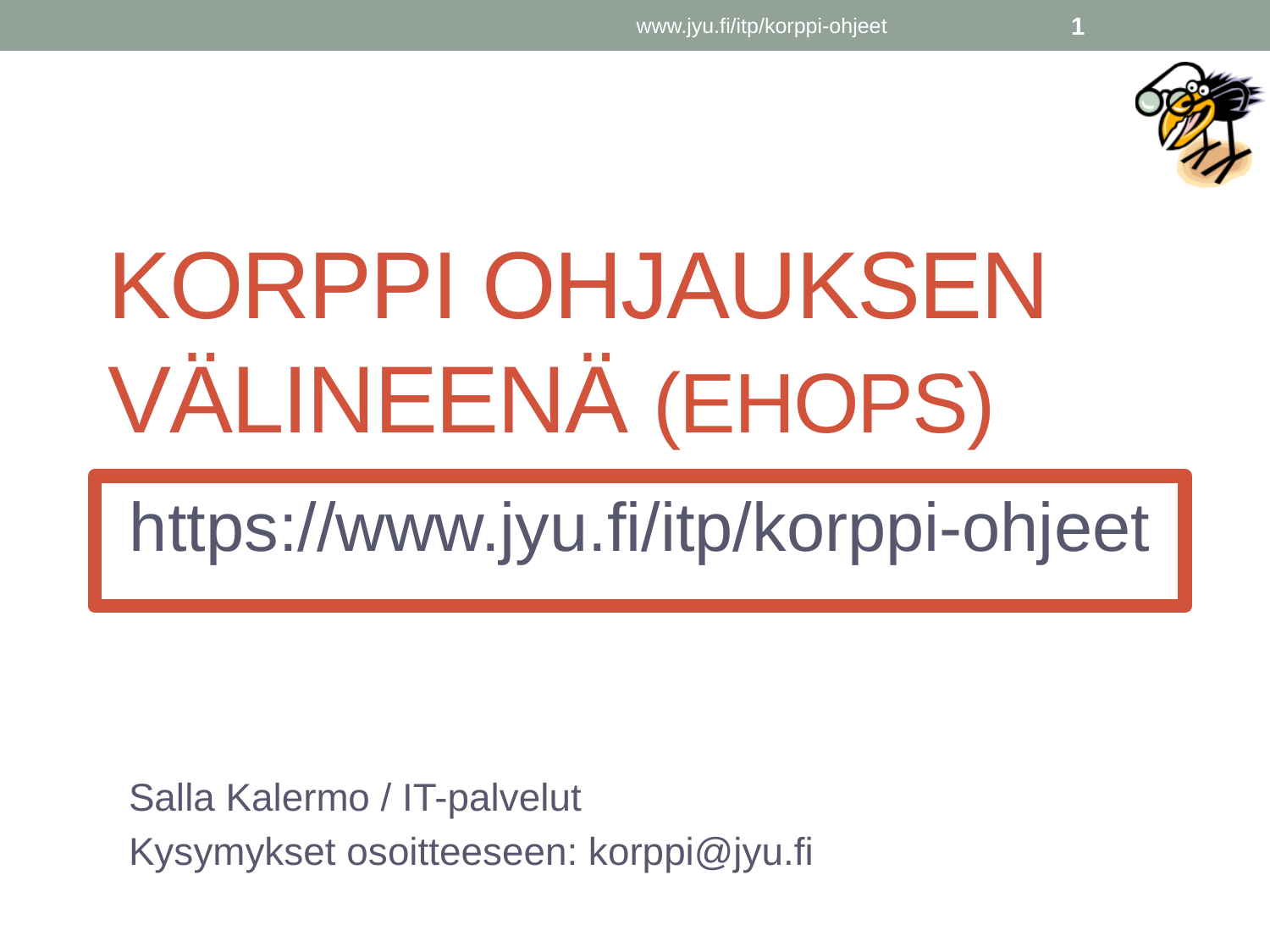

www.jyu.fi/itp/korppi-ohjeet
1
# Korppi ohjauksen välineenä (Ehops)
https://www.jyu.fi/itp/korppi-ohjeet
Salla Kalermo / IT-palvelut
Kysymykset osoitteeseen: korppi@jyu.fi